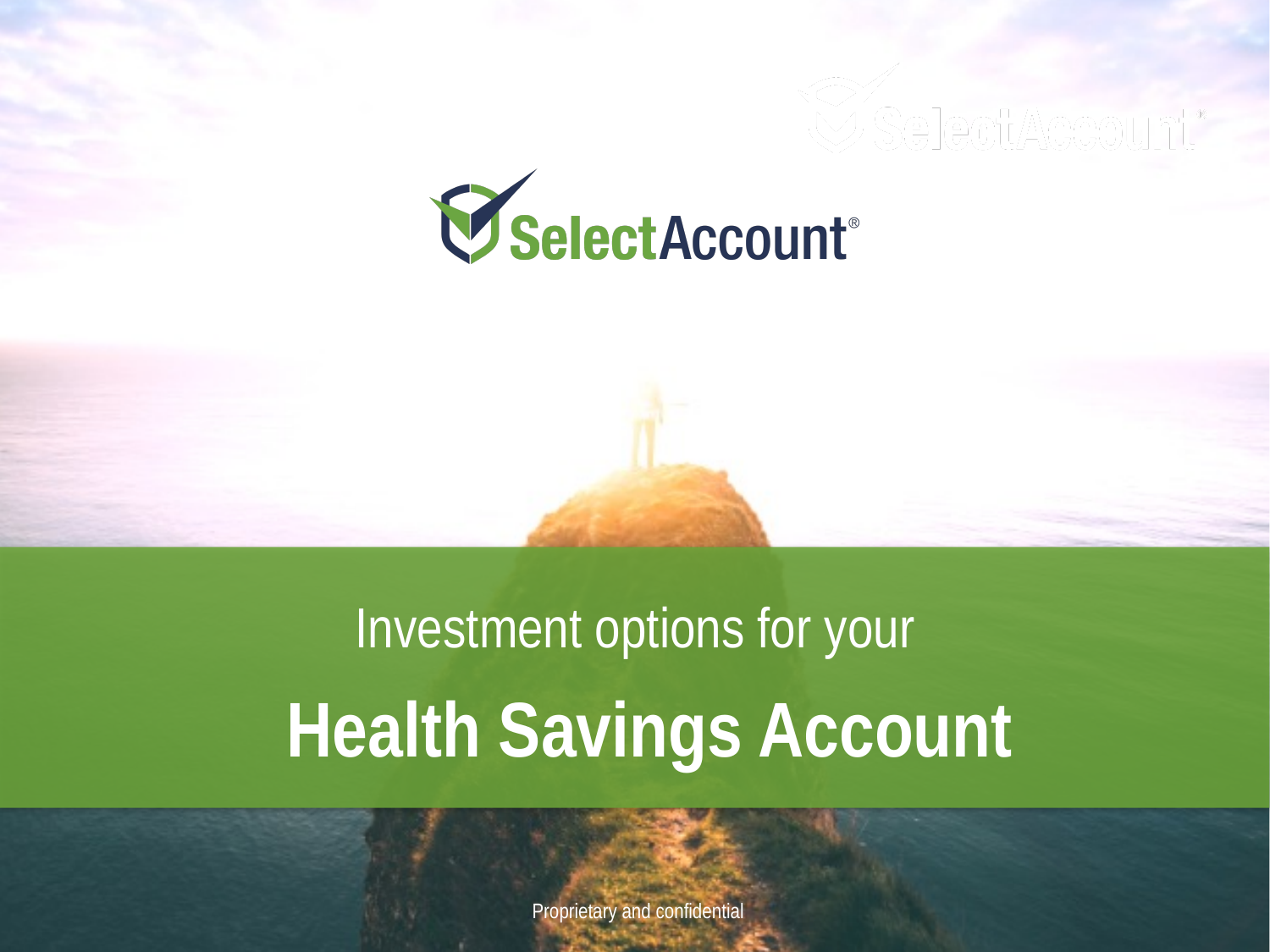

Investment options for your

Health Savings Account
Proprietary and confidential